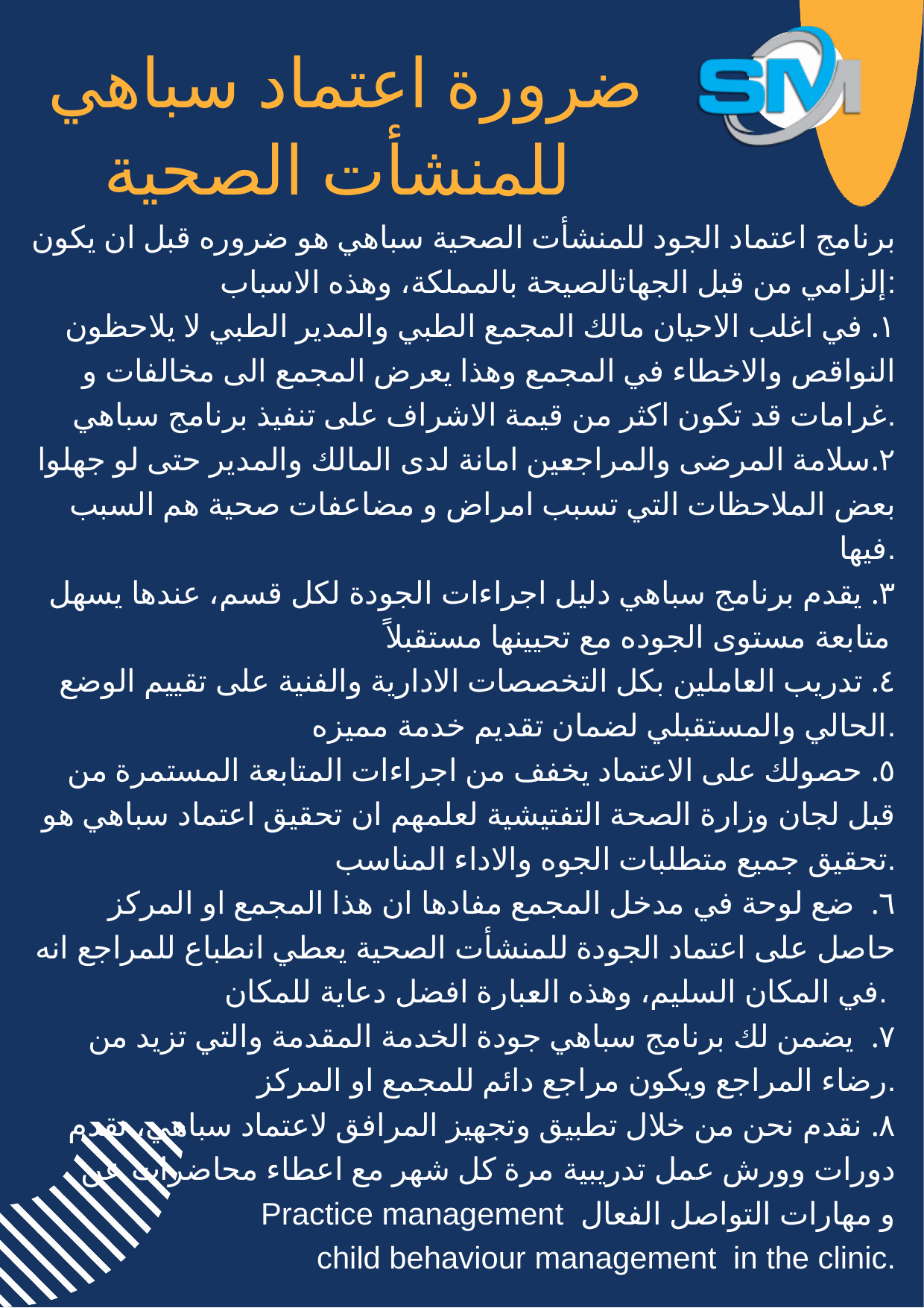

ضرورة اعتماد سباهي للمنشأت الصحية
برنامج اعتماد الجود للمنشأت الصحية سباهي هو ضروره قبل ان يكون إلزامي من قبل الجهاتالصيحة بالمملكة، وهذه الاسباب:
١. في اغلب الاحيان مالك المجمع الطبي والمدير الطبي لا يلاحظون النواقص والاخطاء في المجمع وهذا يعرض المجمع الى مخالفات و غرامات قد تكون اكثر من قيمة الاشراف على تنفيذ برنامج سباهي.
٢.سلامة المرضى والمراجعين امانة لدى المالك والمدير حتى لو جهلوا بعض الملاحظات التي تسبب امراض و مضاعفات صحية هم السبب فيها.
٣. يقدم برنامج سباهي دليل اجراءات الجودة لكل قسم، عندها يسهل متابعة مستوى الجوده مع تحيينها مستقبلاً
٤. تدريب العاملين بكل التخصصات الادارية والفنية على تقييم الوضع الحالي والمستقبلي لضمان تقديم خدمة مميزه.
٥. حصولك على الاعتماد يخفف من اجراءات المتابعة المستمرة من قبل لجان وزارة الصحة التفتيشية لعلمهم ان تحقيق اعتماد سباهي هو تحقيق جميع متطلبات الجوه والاداء المناسب.
٦.  ضع لوحة في مدخل المجمع مفادها ان هذا المجمع او المركز حاصل على اعتماد الجودة للمنشأت الصحية يعطي انطباع للمراجع انه في المكان السليم، وهذه العبارة افضل دعاية للمكان.
٧.  يضمن لك برنامج سباهي جودة الخدمة المقدمة والتي تزيد من رضاء المراجع ويكون مراجع دائم للمجمع او المركز.
٨. نقدم نحن من خلال تطبيق وتجهيز المرافق لاعتماد سباهي، نقدم دورات وورش عمل تدريبية مرة كل شهر مع اعطاء محاضرات عن Practice management  و مهارات التواصل الفعال
child behaviour management  in the clinic.